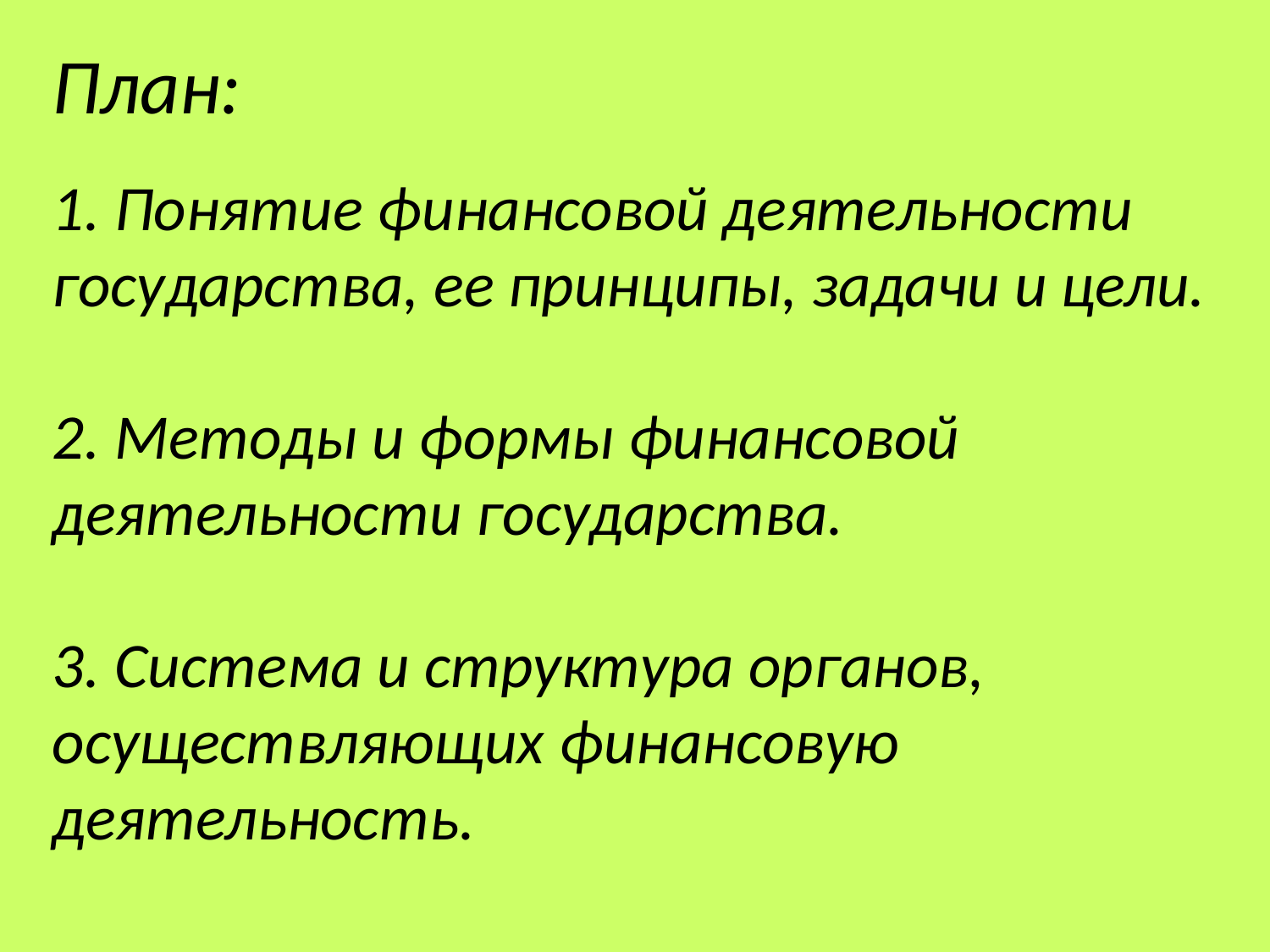

План:
1. Понятие финансовой деятельности государства, ее принципы, задачи и цели.
2. Методы и формы финансовой деятельности государства.
3. Система и структура органов, осуществляющих финансовую деятельность.